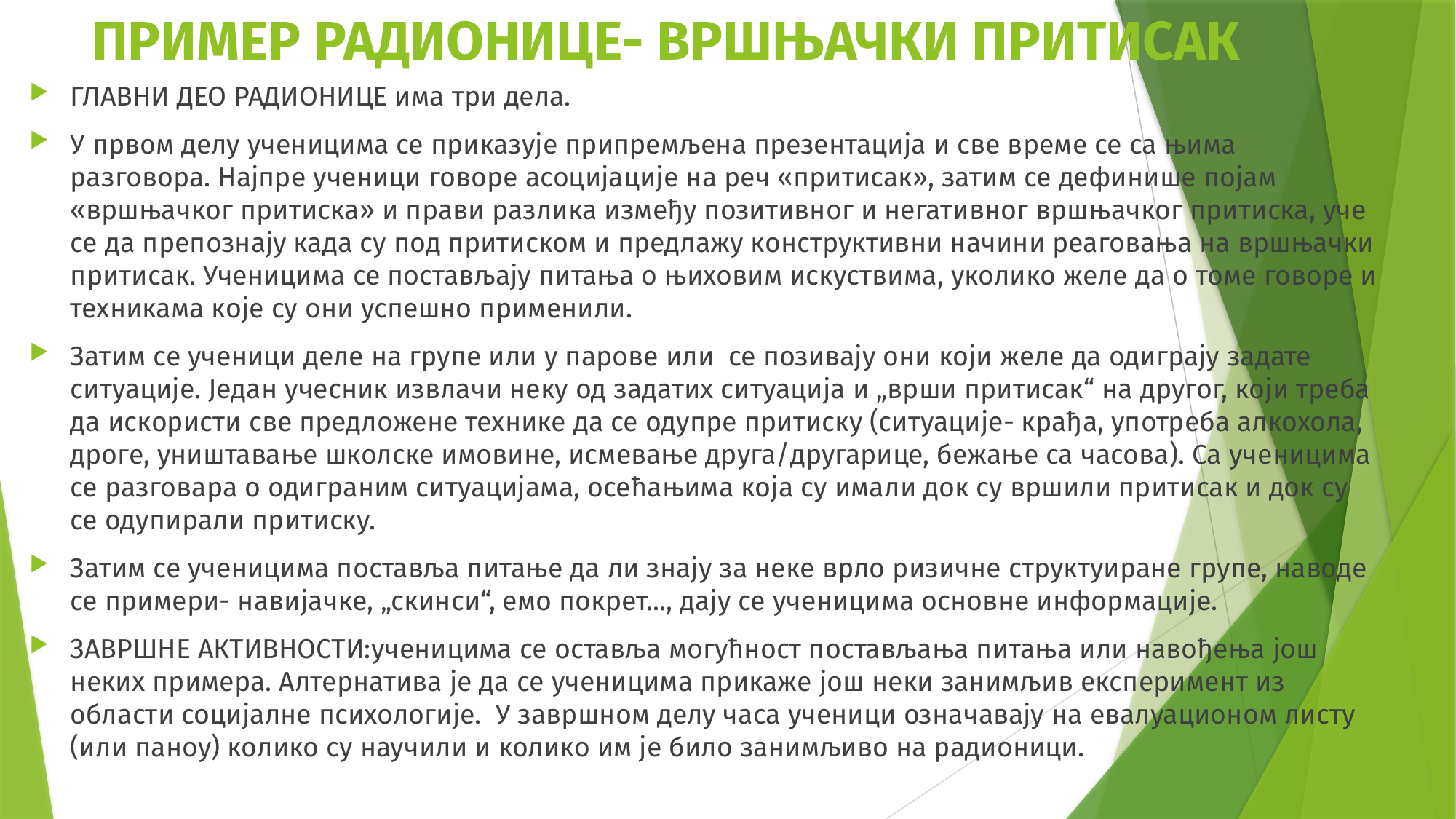

# ПРИМЕР РАДИОНИЦЕ- ВРШЊАЧКИ ПРИТИСАК
ГЛАВНИ ДЕО РАДИОНИЦЕ има три дела.
У првом делу ученицима се приказује припремљена презентација и све време се са њима разговора. Најпре ученици говоре асоцијације на реч «притисак», затим се дефинише појам «вршњачког притиска» и прави разлика између позитивног и негативног вршњачког притиска, уче се да препознају када су под притиском и предлажу конструктивни начини реаговања на вршњачки притисак. Ученицима се постављају питања о њиховим искуствима, уколико желе да о томе говоре и техникама које су они успешно применили.
Затим се ученици деле на групе или у парове или  се позивају они који желе да одиграју задате ситуације. Један учесник извлачи неку од задатих ситуација и „врши притисак“ на другог, који треба да искористи све предложене технике да се одупре притиску (ситуације- крађа, употреба алкохола, дроге, уништавање школске имовине, исмевање друга/другарице, бежање са часова). Са ученицима се разговара о одиграним ситуацијама, осећањима која су имали док су вршили притисак и док су се одупирали притиску.
Затим се ученицима поставља питање да ли знају за неке врло ризичне структуиране групе, наводе се примери- навијачке, „скинси“, емо покрет..., дају се ученицима основне информације.
ЗАВРШНЕ АКТИВНОСТИ:ученицима се оставља могућност постављања питања или навођења још неких примера. Алтернатива је да се ученицима прикаже још неки занимљив експеримент из области социјалне психологије.  У завршном делу часа ученици означавају на евалуационом листу (или паноу) колико су научили и колико им је било занимљиво на радионици.